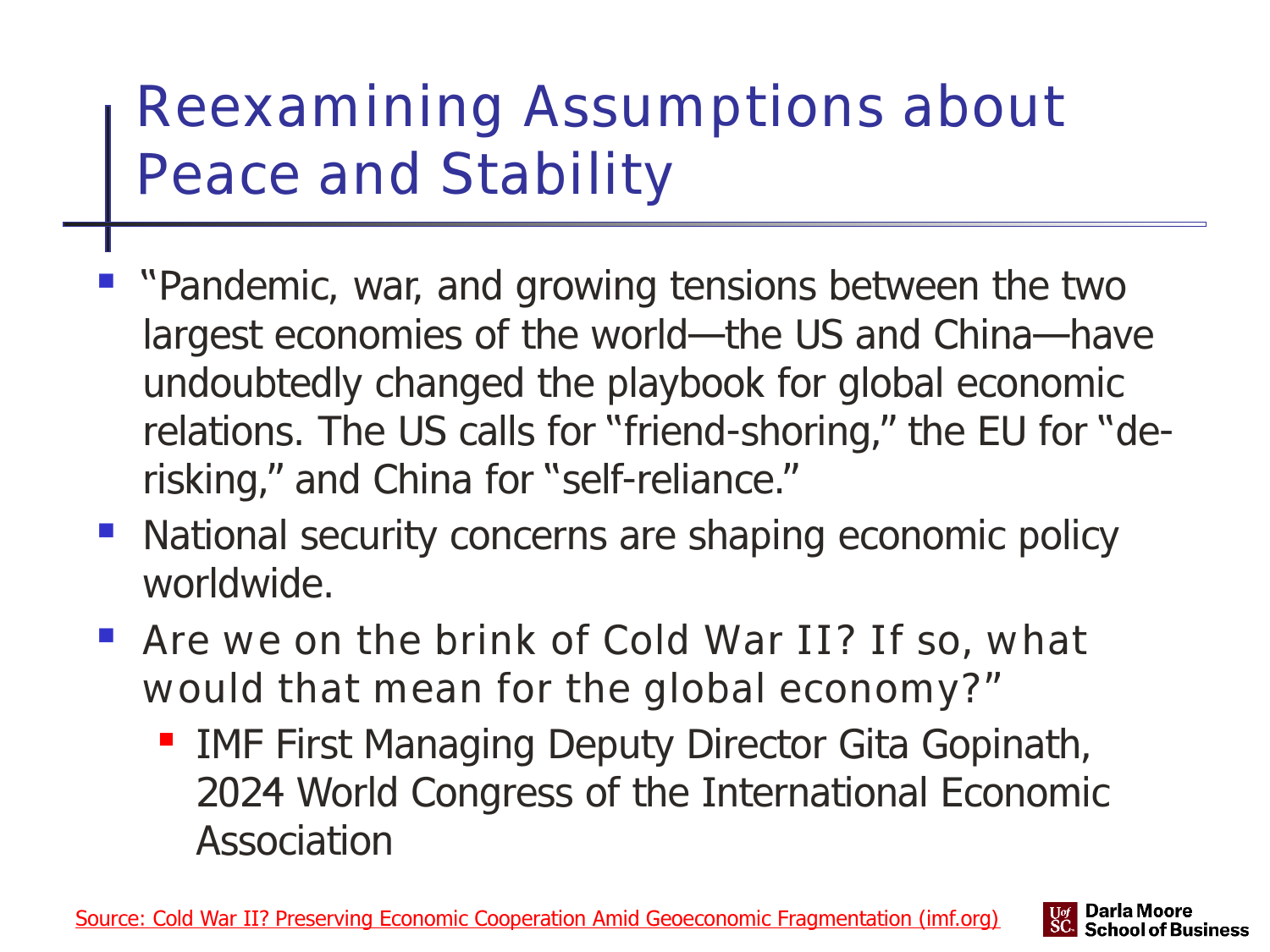

# Reexamining Assumptions about Peace and Stability
“Pandemic, war, and growing tensions between the two largest economies of the world—the US and China—have undoubtedly changed the playbook for global economic relations. The US calls for “friend-shoring,” the EU for “de-risking,” and China for “self-reliance.”
National security concerns are shaping economic policy worldwide.
Are we on the brink of Cold War II? If so, what would that mean for the global economy?”
IMF First Managing Deputy Director Gita Gopinath,
2024 World Congress of the International Economic Association

Source: Cold War II? Preserving Economic Cooperation Amid Geoeconomic Fragmentation (imf.org)